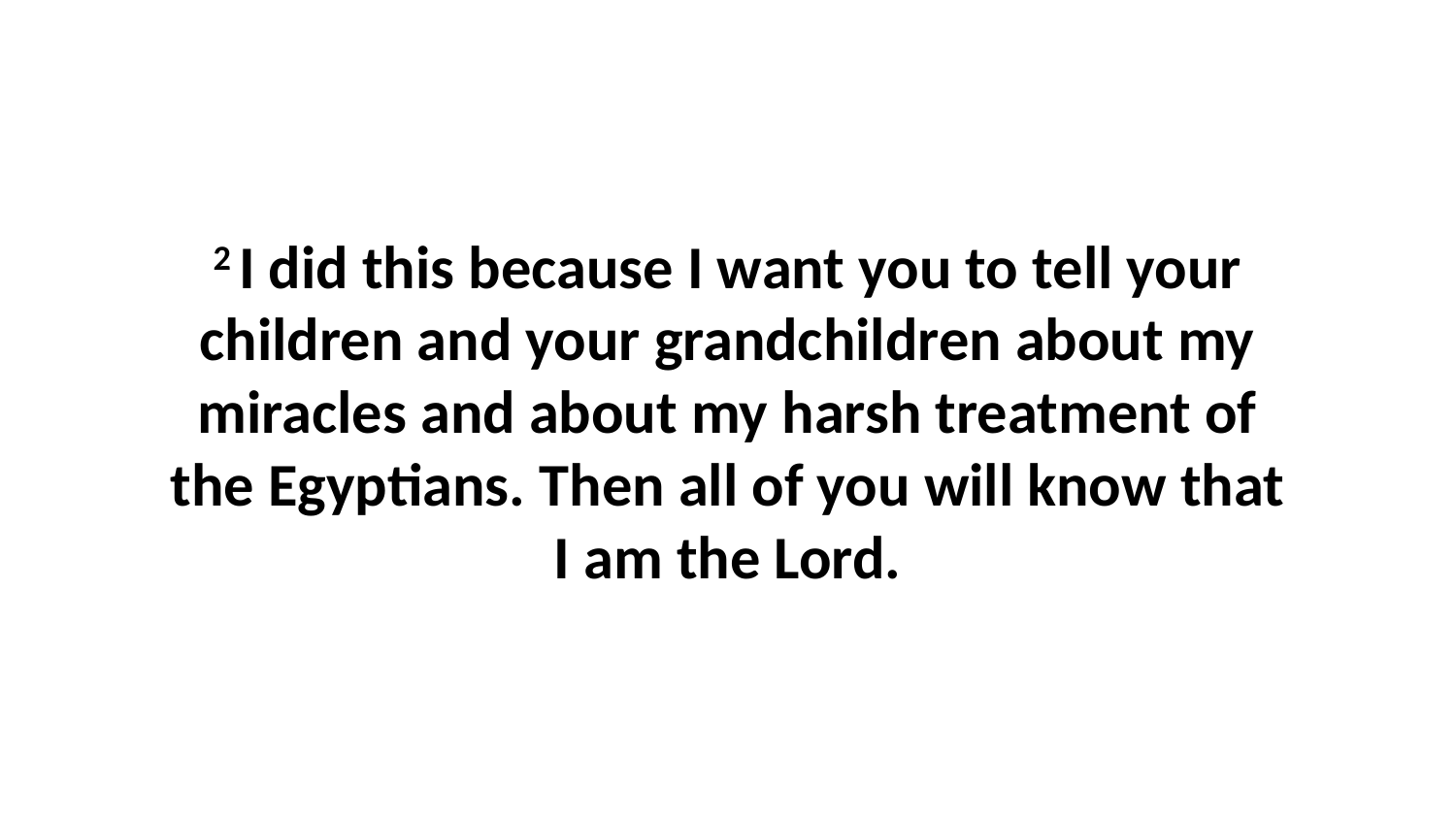

2 I did this because I want you to tell your children and your grandchildren about my miracles and about my harsh treatment of the Egyptians. Then all of you will know that I am the Lord.